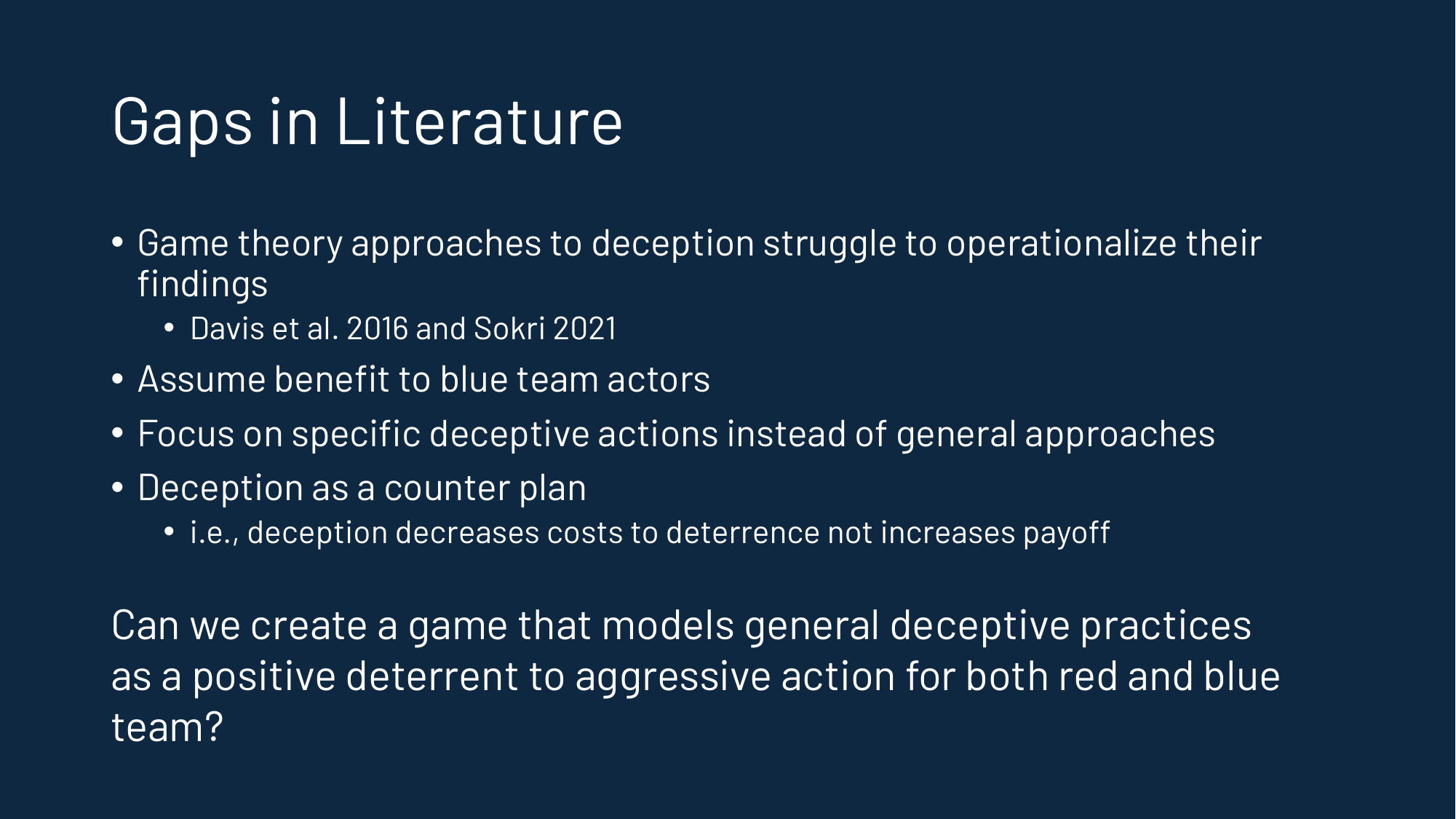

# Gaps in Literature
Game theory approaches to deception struggle to operationalize their findings
Davis et al. 2016 and Sokri 2021
Assume benefit to blue team actors
Focus on specific deceptive actions instead of general approaches
Deception as a counter plan
i.e., deception decreases costs to deterrence not increases payoff
Can we create a game that models general deceptive practices as a positive deterrent to aggressive action for both red and blue team?